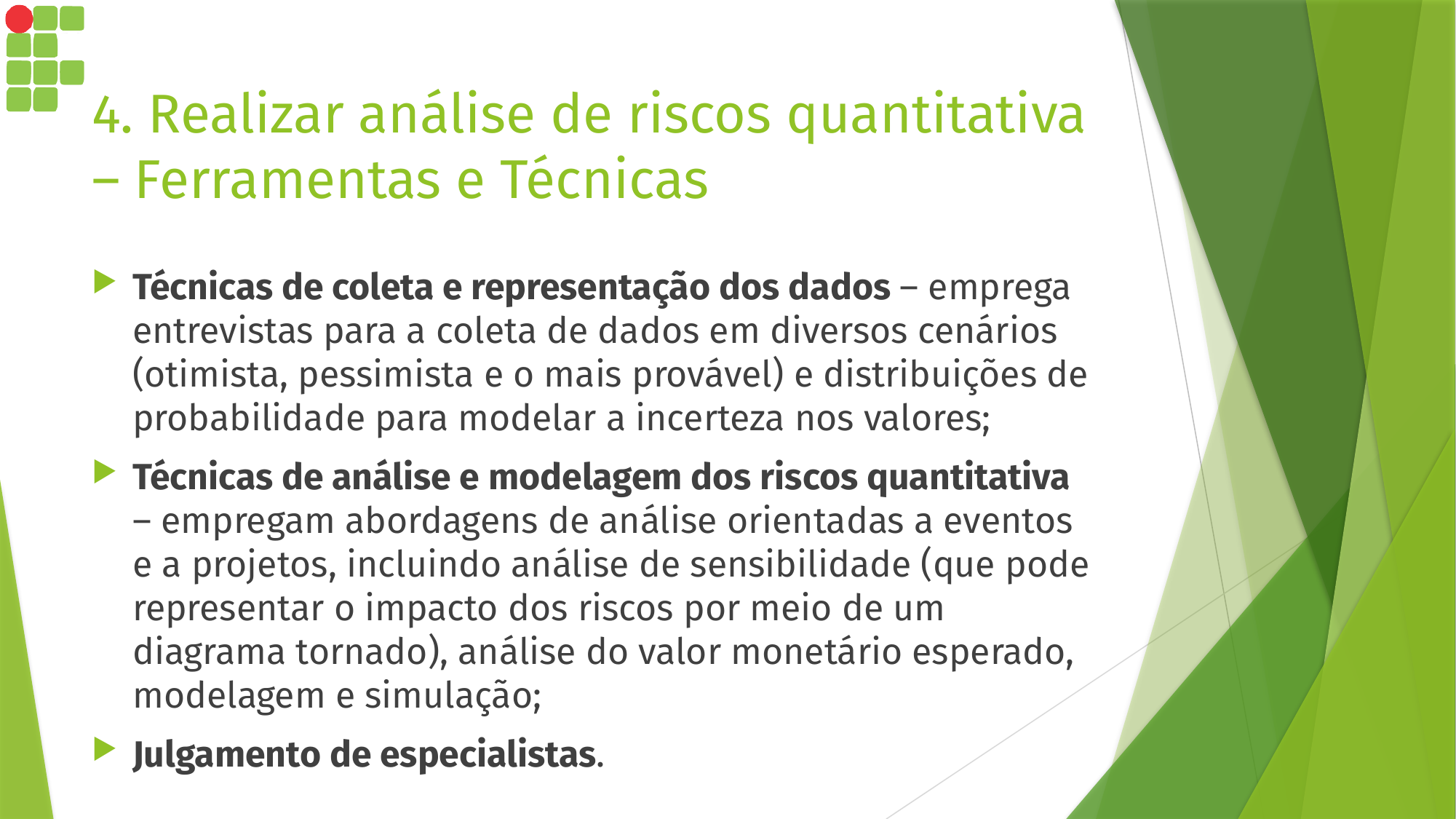

# 4. Realizar análise de riscos quantitativa – Ferramentas e Técnicas
Técnicas de coleta e representação dos dados – emprega entrevistas para a coleta de dados em diversos cenários (otimista, pessimista e o mais provável) e distribuições de probabilidade para modelar a incerteza nos valores;
Técnicas de análise e modelagem dos riscos quantitativa – empregam abordagens de análise orientadas a eventos e a projetos, incluindo análise de sensibilidade (que pode representar o impacto dos riscos por meio de um diagrama tornado), análise do valor monetário esperado, modelagem e simulação;
Julgamento de especialistas.